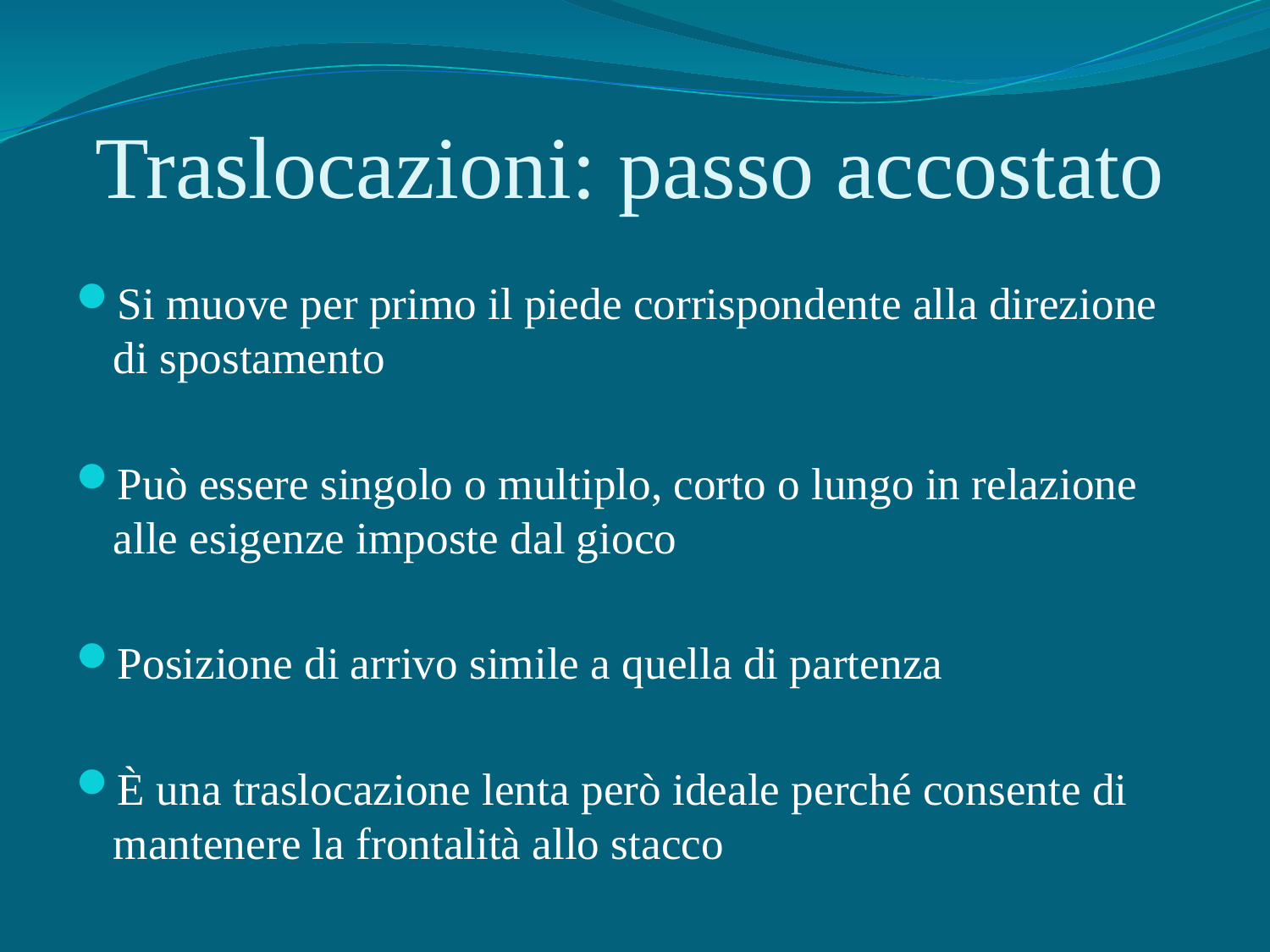

# Traslocazioni: passo accostato
Si muove per primo il piede corrispondente alla direzione di spostamento

Può essere singolo o multiplo, corto o lungo in relazione alle esigenze imposte dal gioco

Posizione di arrivo simile a quella di partenza

È una traslocazione lenta però ideale perché consente di mantenere la frontalità allo stacco